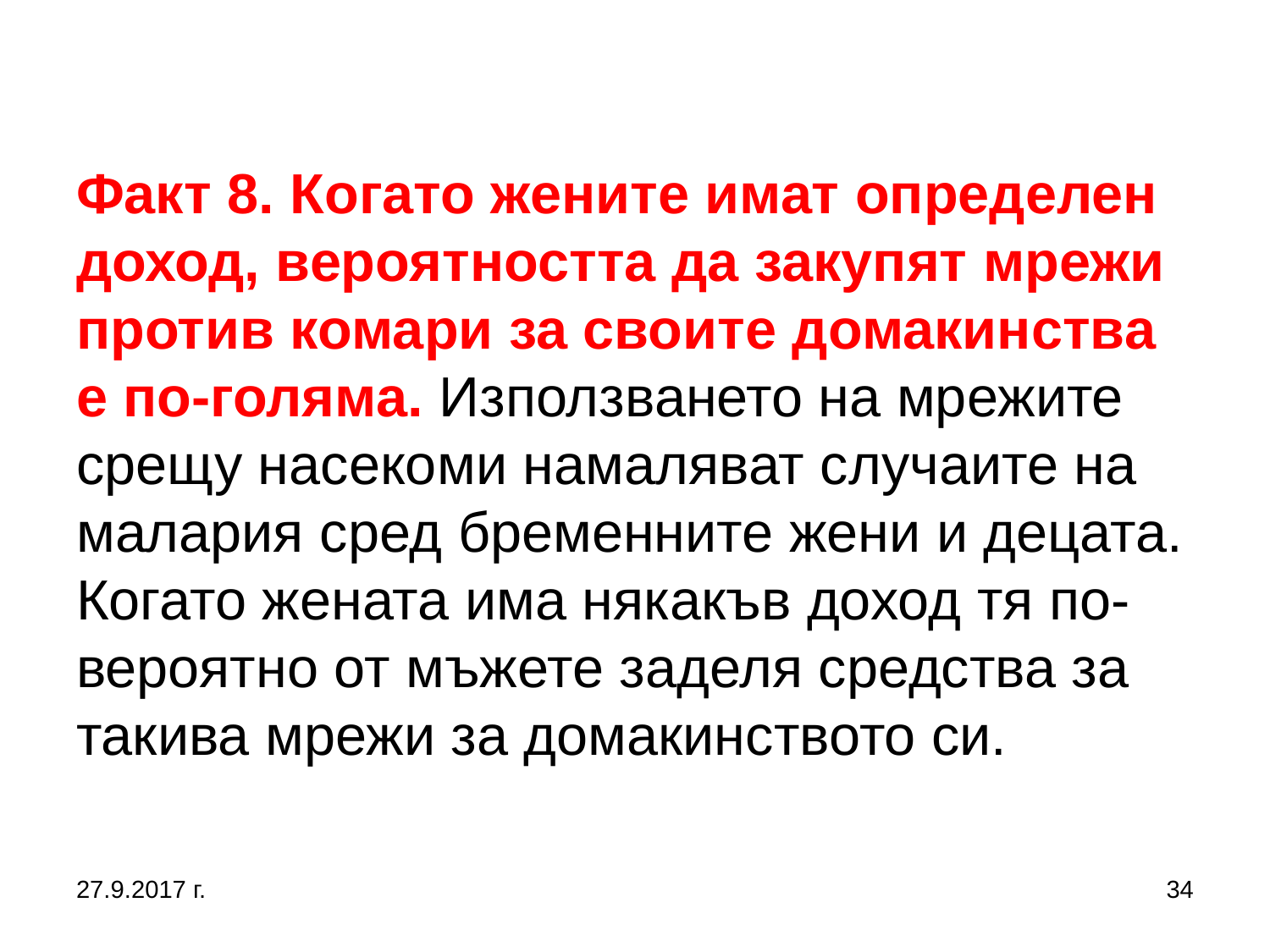

# Факт 8. Когато жените имат определен доход, вероятността да закупят мрежи против комари за своите домакинства е по-голяма. Използването на мрежите срещу насекоми намаляват случаите на малария сред бременните жени и децата. Когато жената има някакъв доход тя по-вероятно от мъжете заделя средства за такива мрежи за домакинството си.
27.9.2017 г.
34